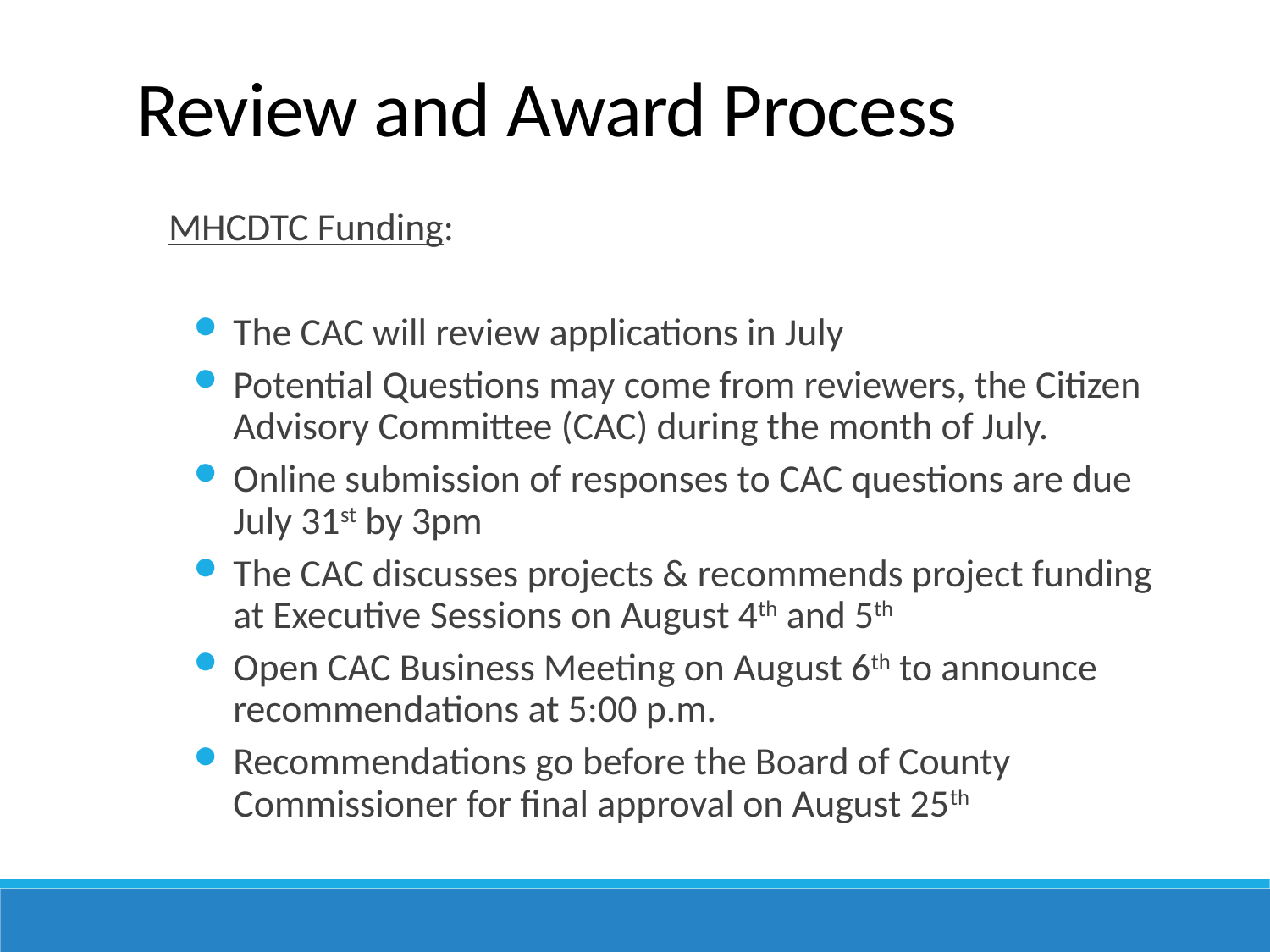

Review and Award Process
MHCDTC Funding:

The CAC will review applications in July
Potential Questions may come from reviewers, the Citizen Advisory Committee (CAC) during the month of July.
Online submission of responses to CAC questions are due July 31st by 3pm
The CAC discusses projects & recommends project funding at Executive Sessions on August 4th and 5th
Open CAC Business Meeting on August 6th to announce recommendations at 5:00 p.m.
Recommendations go before the Board of County Commissioner for final approval on August 25th